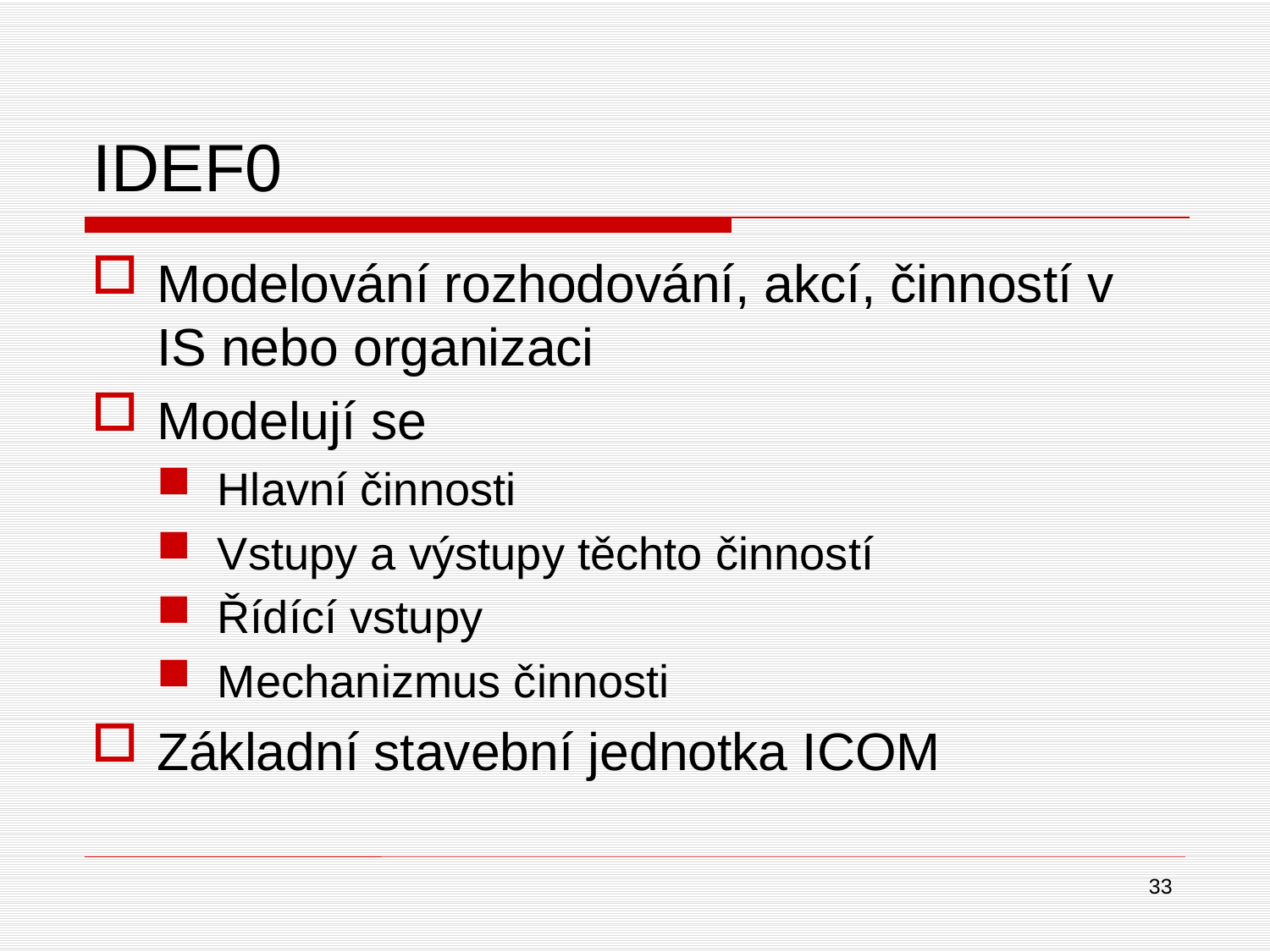

# IDEF0
Modelování rozhodování, akcí, činností v IS nebo organizaci
Modelují se
Hlavní činnosti
Vstupy a výstupy těchto činností
Řídící vstupy
Mechanizmus činnosti
Základní stavební jednotka ICOM

33